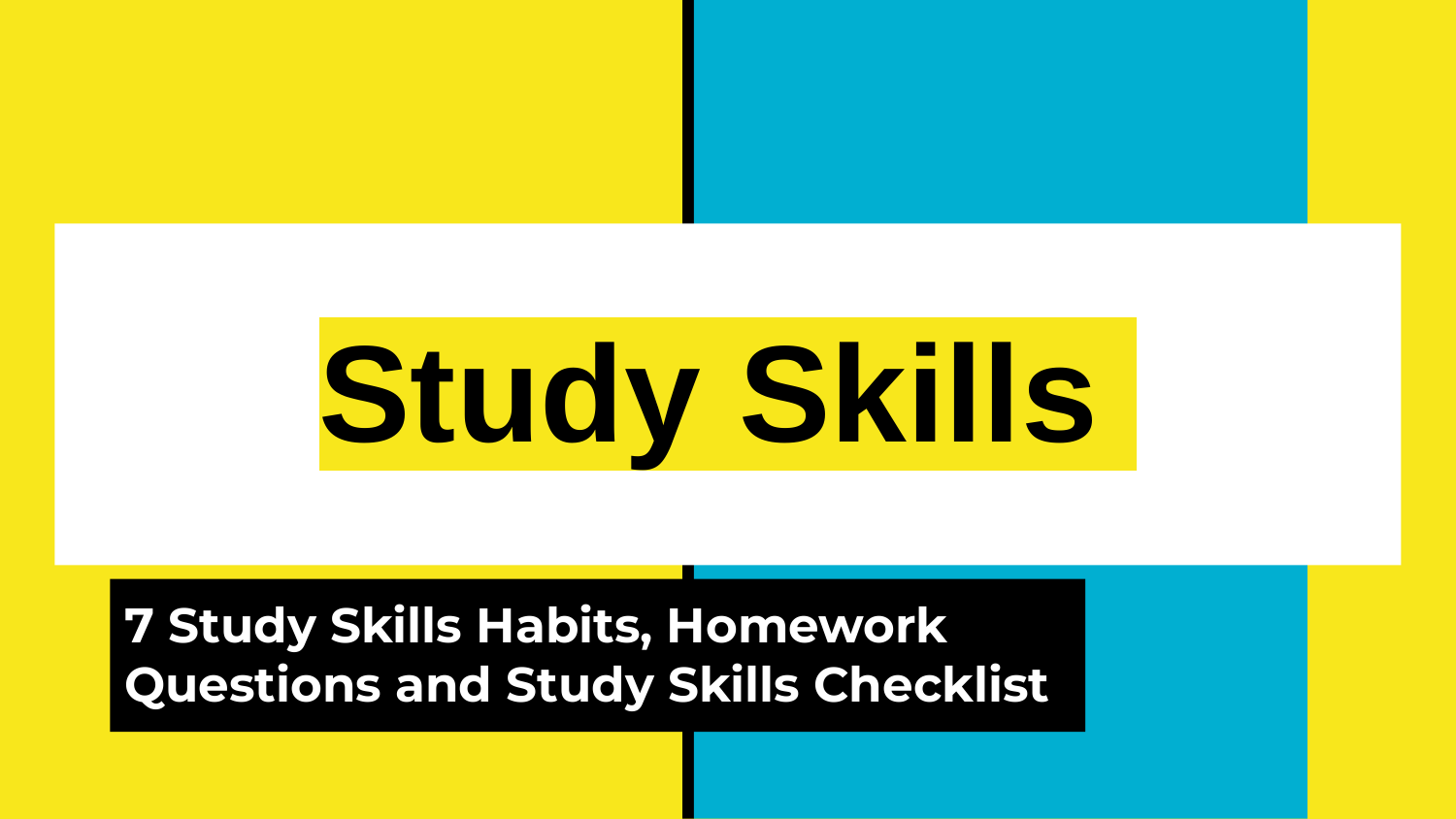

# Study Skills
7 Study Skills Habits, Homework Questions and Study Skills Checklist